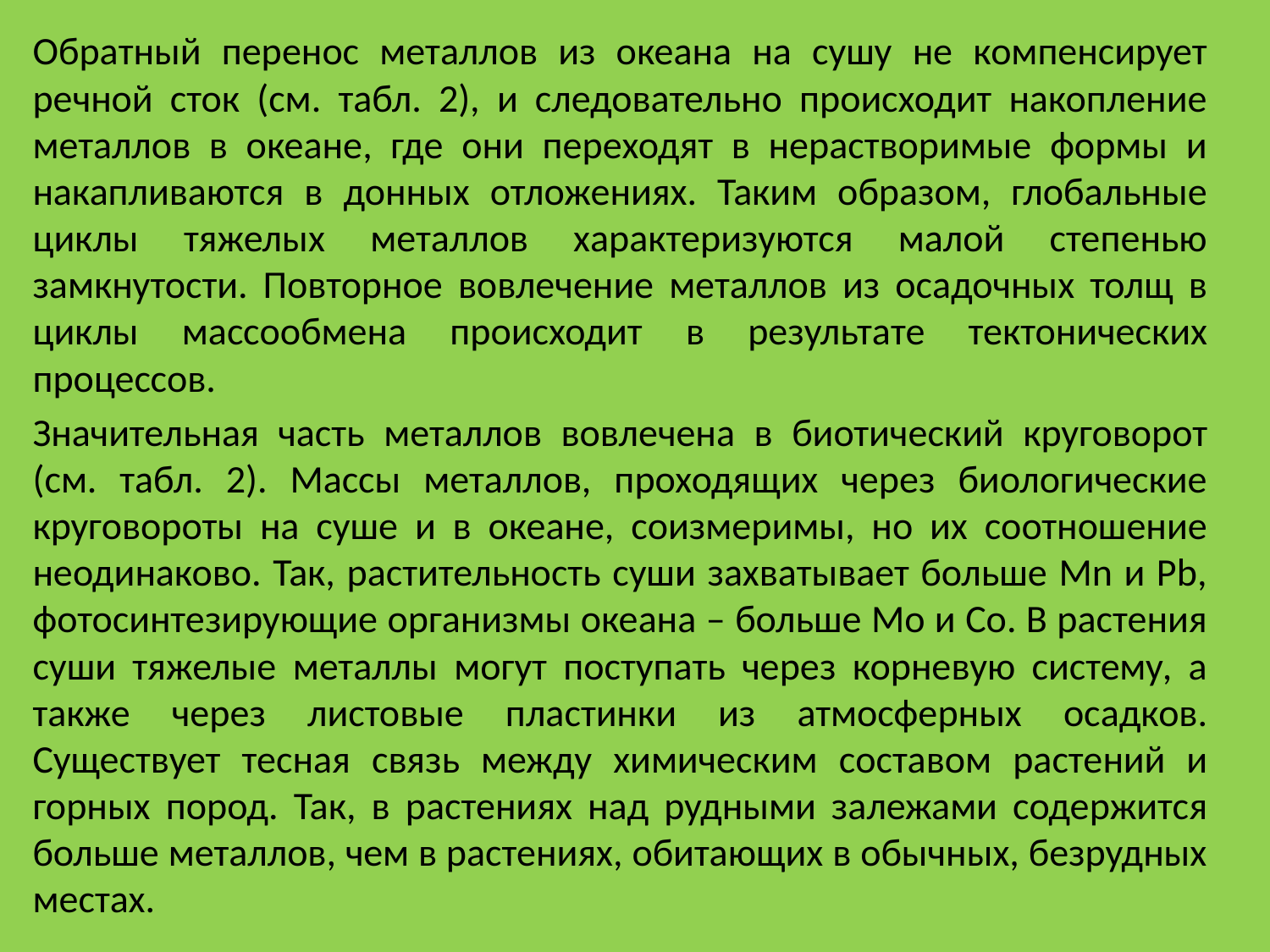

Обратный перенос металлов из океана на сушу не компенсирует речной сток (см. табл. 2), и следовательно происходит накопление металлов в океане, где они переходят в нерастворимые формы и накапливаются в донных отложениях. Таким образом, глобальные циклы тяжелых металлов характеризуются малой степенью замкнутости. Повторное вовлечение металлов из осадочных толщ в циклы массообмена происходит в результате тектонических процессов.
Значительная часть металлов вовлечена в биотический круговорот (см. табл. 2). Массы металлов, проходящих через биологические круговороты на суше и в океане, соизмеримы, но их соотношение неодинаково. Так, растительность суши захватывает больше Mn и Pb, фотосинтезирующие организмы океана – больше Mo и Co. В растения суши тяжелые металлы могут поступать через корневую систему, а также через листовые пластинки из атмосферных осадков. Существует тесная связь между химическим составом растений и горных пород. Так, в растениях над рудными залежами содержится больше металлов, чем в растениях, обитающих в обычных, безрудных местах.